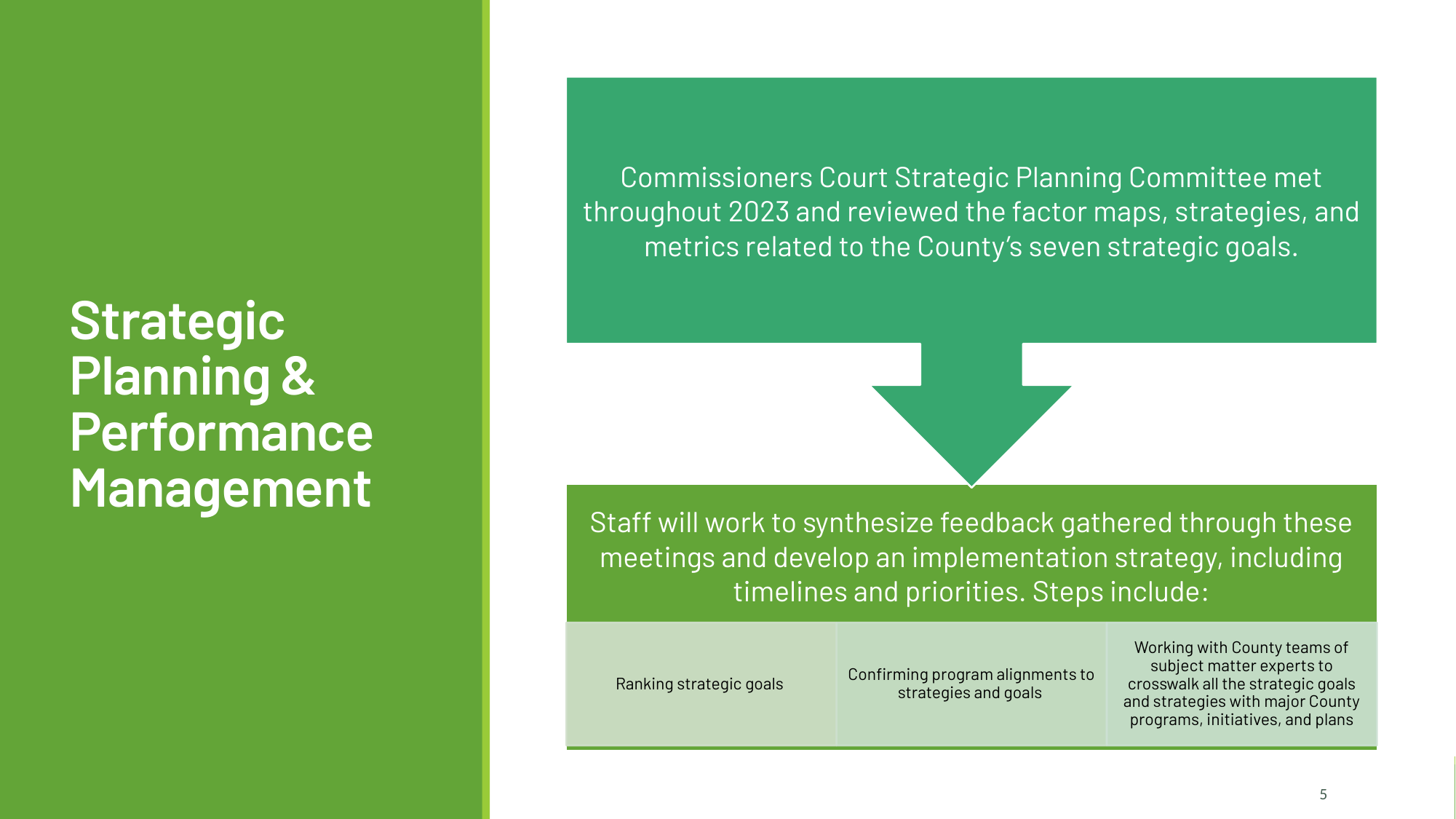

# Strategic Planning & Performance Management
Staff will work to synthesize feedback gathered through these meetings and develop an implementation strategy, including timelines and priorities. Steps include:
Ranking strategic goals
Confirming program alignments to strategies and goals
Working with County teams of subject matter experts to crosswalk all the strategic goals and strategies with major County programs, initiatives, and plans
Commissioners Court Strategic Planning Committee met throughout 2023 and reviewed the factor maps, strategies, and metrics related to the County’s seven strategic goals.
5